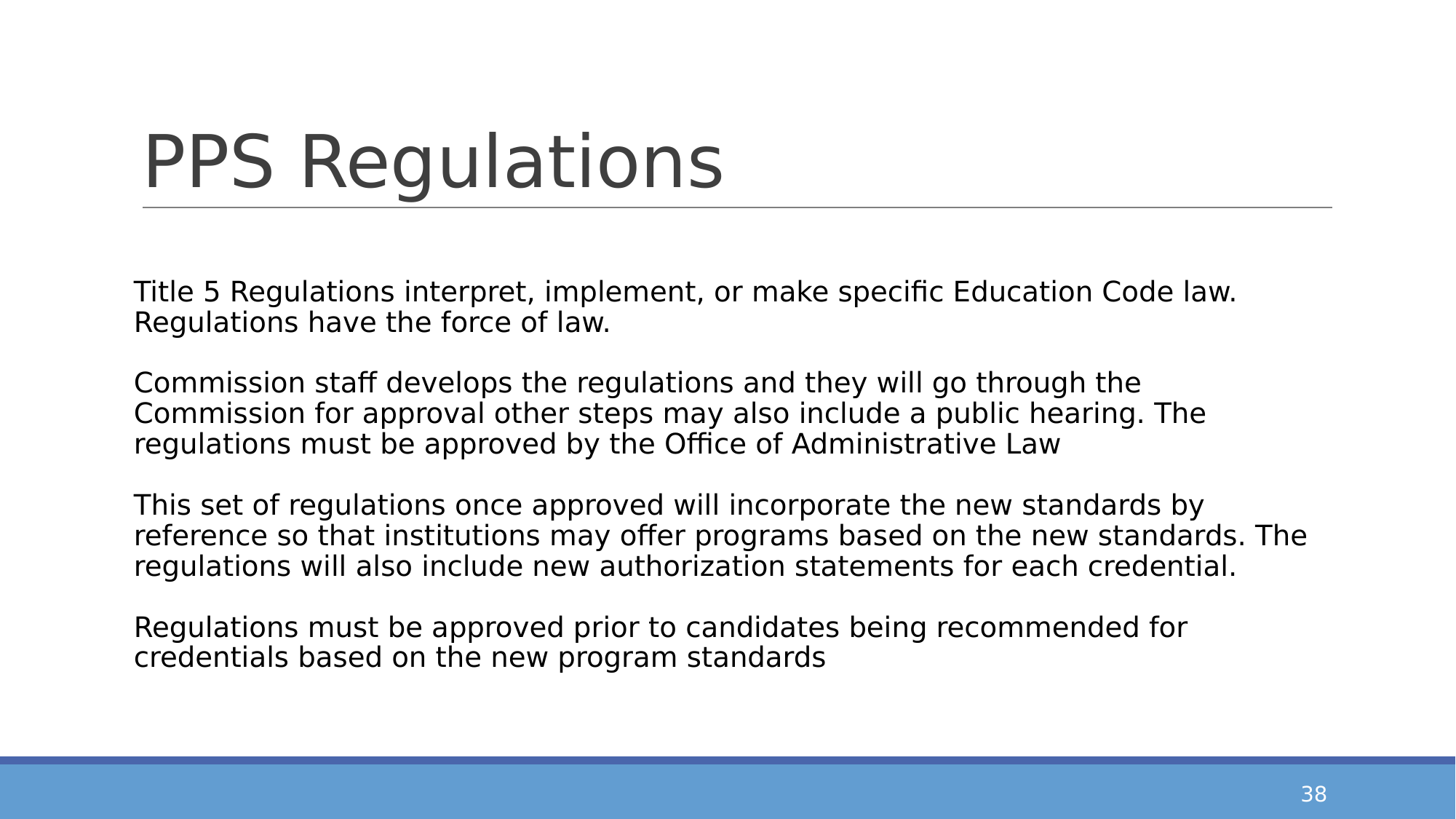

# PPS Regulations

Title 5 Regulations interpret, implement, or make specific Education Code law. Regulations have the force of law.

Commission staff develops the regulations and they will go through the Commission for approval other steps may also include a public hearing. The regulations must be approved by the Office of Administrative Law

This set of regulations once approved will incorporate the new standards by reference so that institutions may offer programs based on the new standards. The regulations will also include new authorization statements for each credential.

Regulations must be approved prior to candidates being recommended for credentials based on the new program standards
38